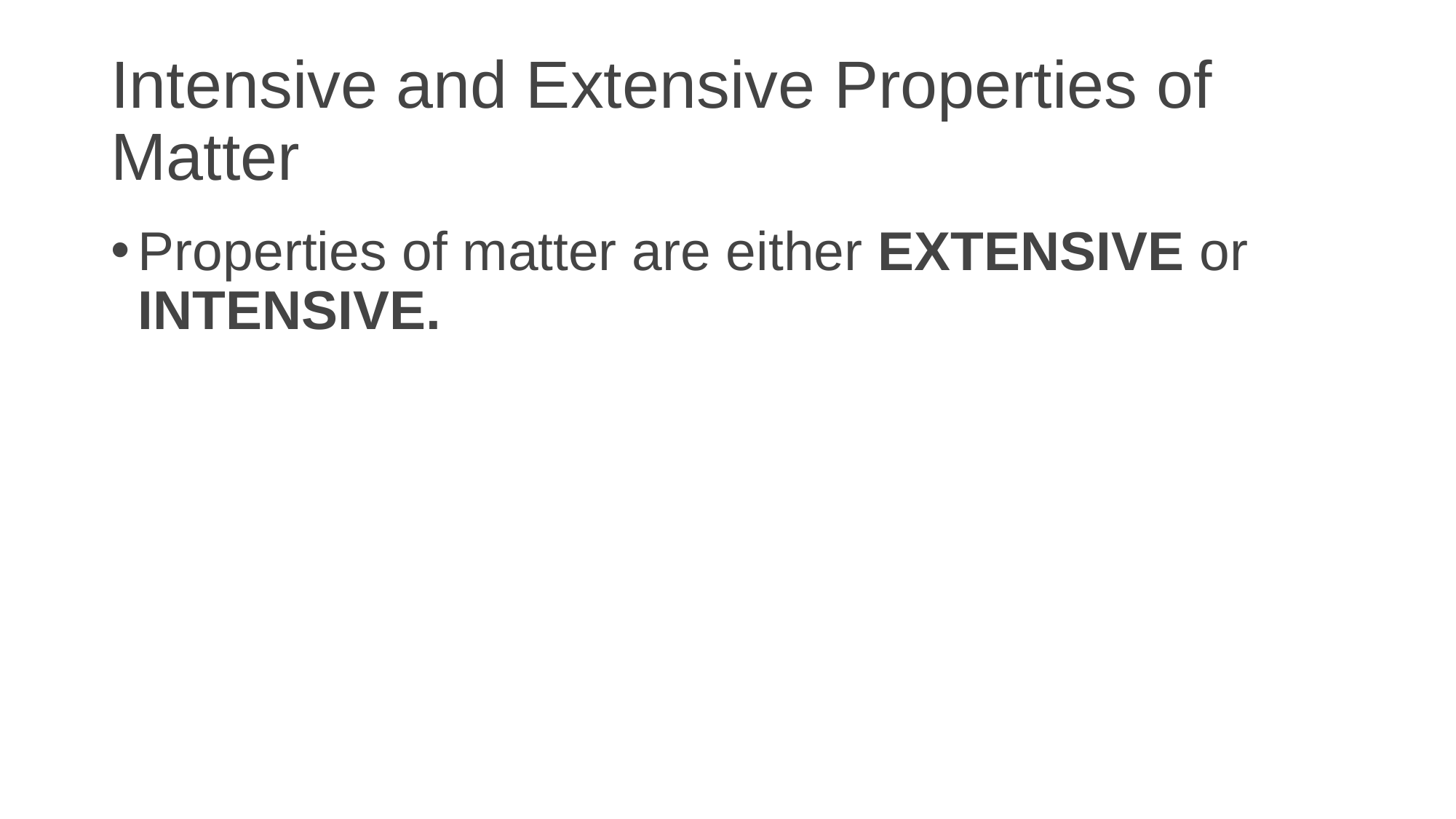

# Intensive and Extensive Properties of Matter
Properties of matter are either EXTENSIVE or INTENSIVE.